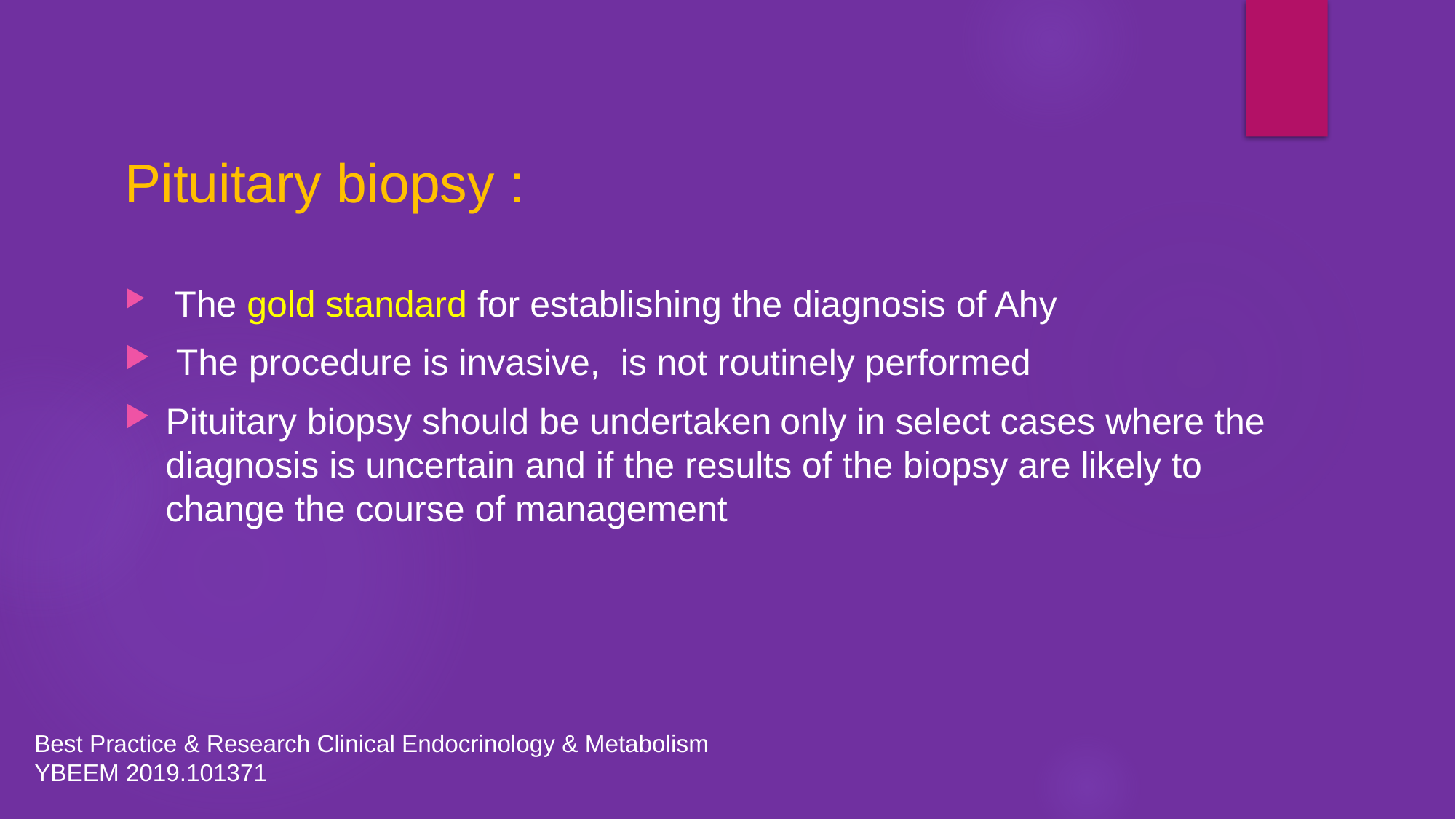

Pituitary biopsy :

 The gold standard for establishing the diagnosis of Ahy
 The procedure is invasive,  is not routinely performed
Pituitary biopsy should be undertaken only in select cases where the diagnosis is uncertain and if the results of the biopsy are likely to change the course of management
Best Practice & Research Clinical Endocrinology & Metabolism YBEEM 2019.101371